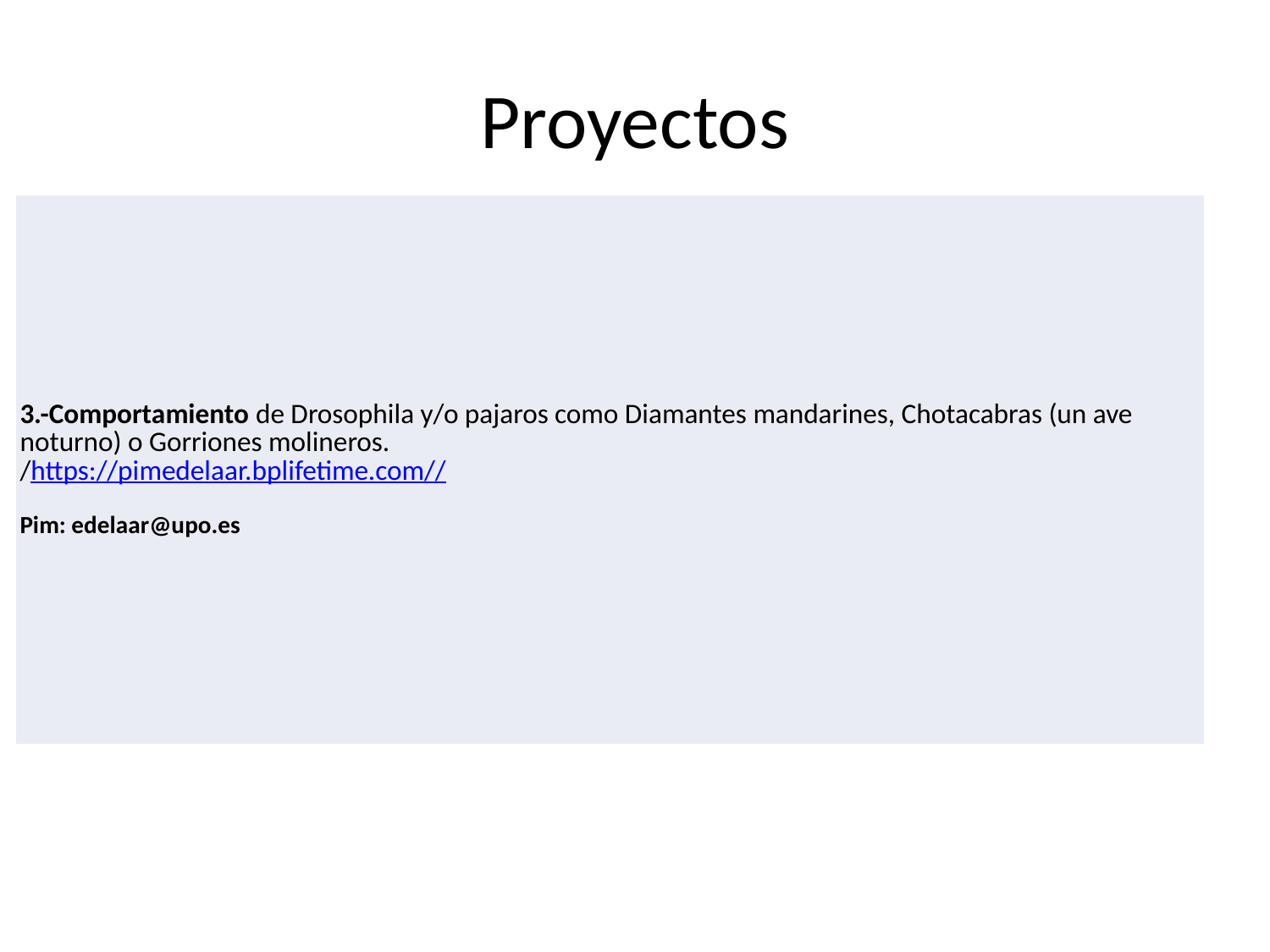

# Proyectos
| 3.-Comportamiento de Drosophila y/o pajaros como Diamantes mandarines, Chotacabras (un ave noturno) o Gorriones molineros. /https://pimedelaar.bplifetime.com// Pim: edelaar@upo.es |
| --- |